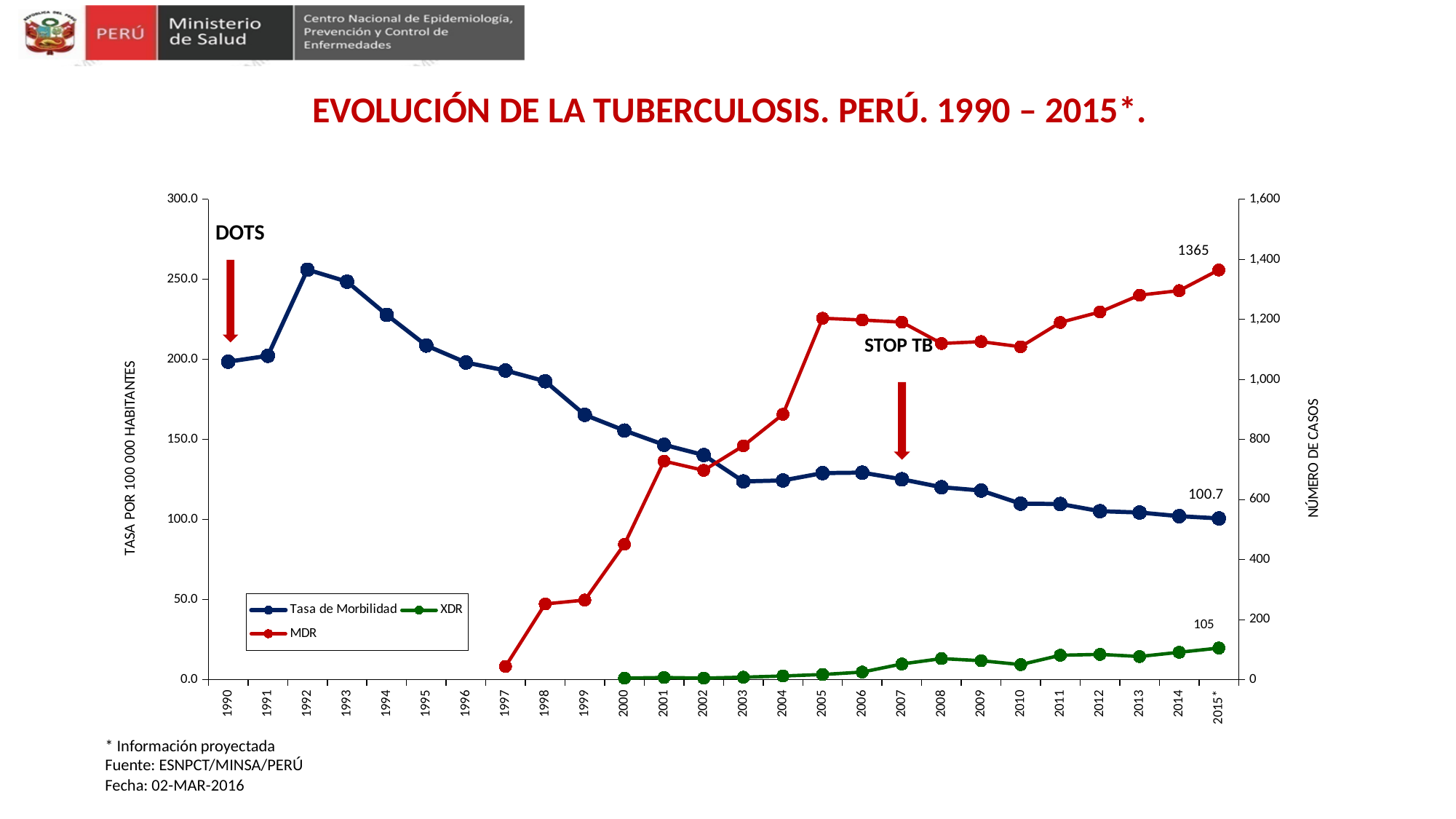

# EVOLUCIÓN DE LA TUBERCULOSIS. PERÚ. 1990 – 2015*.

### Chart

| Category | Tasa de Morbilidad | XDR | MDR |
|---|---|---|---|
| 1990 | 198.6 | None | None |
| 1991 | 202.3 | None | None |
| 1992 | 256.1 | None | None |
| 1993 | 248.6 | None | None |
| 1994 | 227.9 | None | None |
| 1995 | 208.7 | None | None |
| 1996 | 198.1 | None | None |
| 1997 | 193.1 | None | 44.0 |
| 1998 | 186.4 | None | 252.0 |
| 1999 | 165.4 | None | 265.0 |
| 2000 | 155.6 | 5.0 | 451.0 |
| 2001 | 146.7 | 7.0 | 728.0 |
| 2002 | 140.3 | 5.0 | 697.0 |
| 2003 | 123.8 | 8.0 | 779.0 |
| 2004 | 124.4 | 12.0 | 884.0 |
| 2005 | 129.0 | 17.0 | 1204.0 |
| 2006 | 129.3 | 25.0 | 1198.0 |
| 2007 | 125.14 | 52.0 | 1191.0 |
| 2008 | 120.2 | 70.0 | 1120.0 |
| 2009 | 118.1 | 63.0 | 1126.0 |
| 2010 | 109.9 | 50.0 | 1109.0 |
| 2011 | 109.7 | 81.0 | 1190.0 |
| 2012 | 105.2 | 84.0 | 1225.0 |
| 2013 | 104.37030256526434 | 77.0 | 1281.0 |
| 2014 | 102.0991150988141 | 91.0 | 1296.0 |
| 2015* | 100.68489806460609 | 105.0 | 1365.0 |
DOTS

STOP TB

* Información proyectada
Fuente: ESNPCT/MINSA/PERÚ
Fecha: 02-MAR-2016